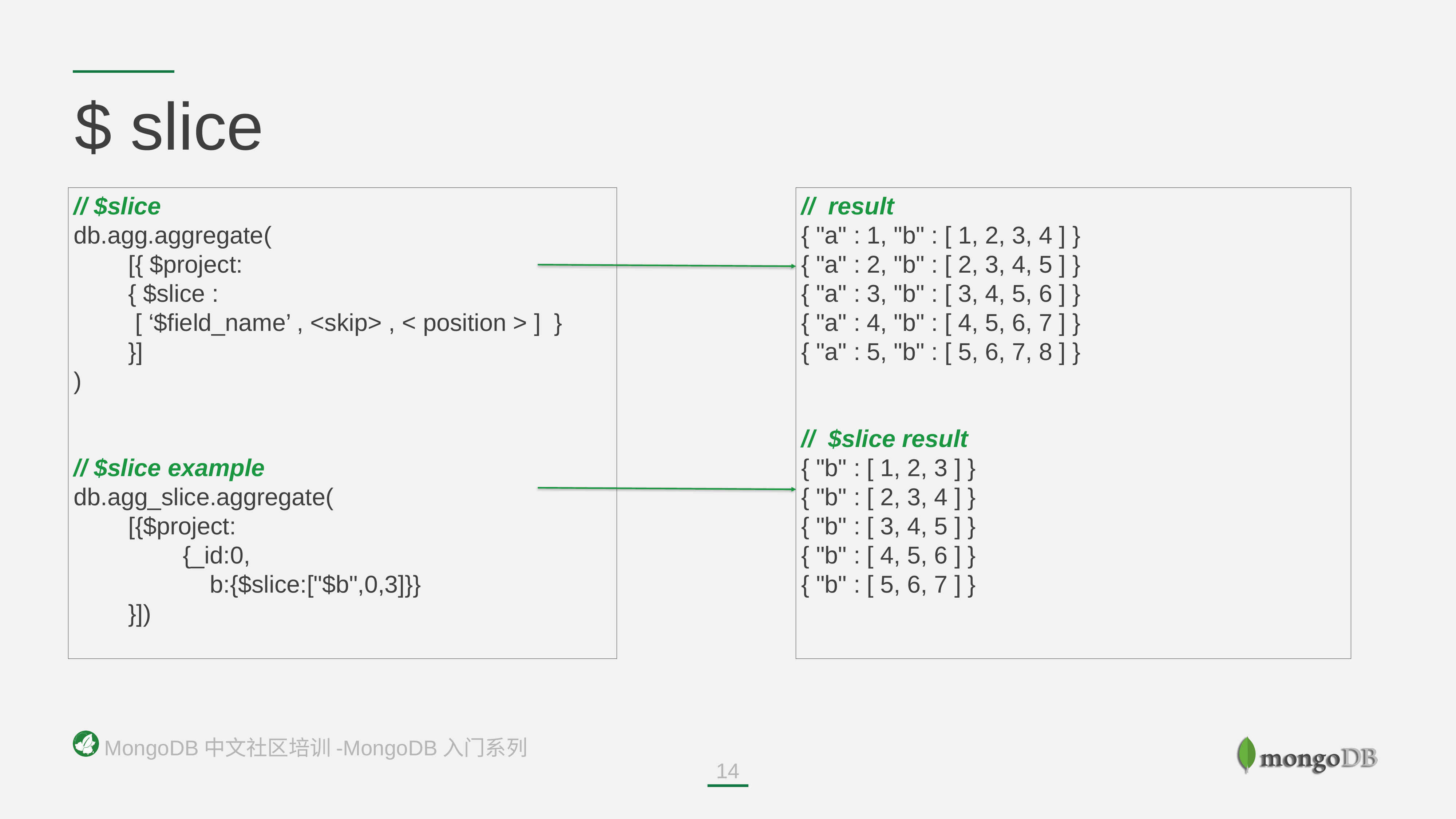

$ slice
// $slice
db.agg.aggregate(
	[{ $project:
	{ $slice :
	 [ ‘$field_name’ , <skip> , < position > ]  }
	}]
)

// $slice example
db.agg_slice.aggregate(
	[{$project:
		{_id:0,
		    b:{$slice:["$b",0,3]}}
	}])

//  result
{ "a" : 1, "b" : [ 1, 2, 3, 4 ] }
{ "a" : 2, "b" : [ 2, 3, 4, 5 ] }
{ "a" : 3, "b" : [ 3, 4, 5, 6 ] }
{ "a" : 4, "b" : [ 4, 5, 6, 7 ] }
{ "a" : 5, "b" : [ 5, 6, 7, 8 ] }

//  $slice result
{ "b" : [ 1, 2, 3 ] }
{ "b" : [ 2, 3, 4 ] }
{ "b" : [ 3, 4, 5 ] }
{ "b" : [ 4, 5, 6 ] }
{ "b" : [ 5, 6, 7 ] }